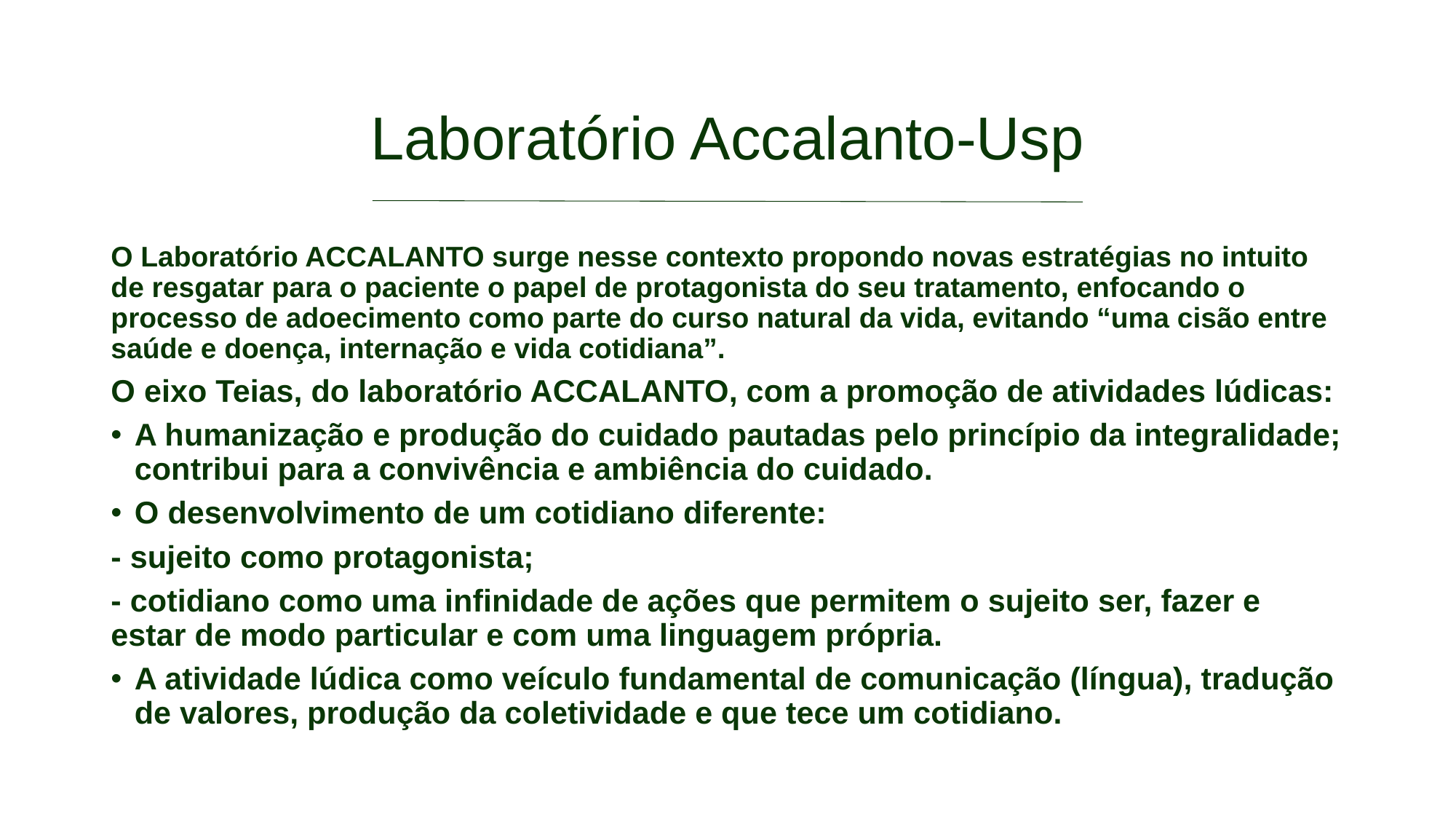

# Laboratório Accalanto-Usp
O Laboratório ACCALANTO surge nesse contexto propondo novas estratégias no intuito de resgatar para o paciente o papel de protagonista do seu tratamento, enfocando o processo de adoecimento como parte do curso natural da vida, evitando “uma cisão entre saúde e doença, internação e vida cotidiana”.
O eixo Teias, do laboratório ACCALANTO, com a promoção de atividades lúdicas:
A humanização e produção do cuidado pautadas pelo princípio da integralidade; contribui para a convivência e ambiência do cuidado.
O desenvolvimento de um cotidiano diferente:
- sujeito como protagonista;
- cotidiano como uma infinidade de ações que permitem o sujeito ser, fazer e estar de modo particular e com uma linguagem própria.
A atividade lúdica como veículo fundamental de comunicação (língua), tradução de valores, produção da coletividade e que tece um cotidiano.